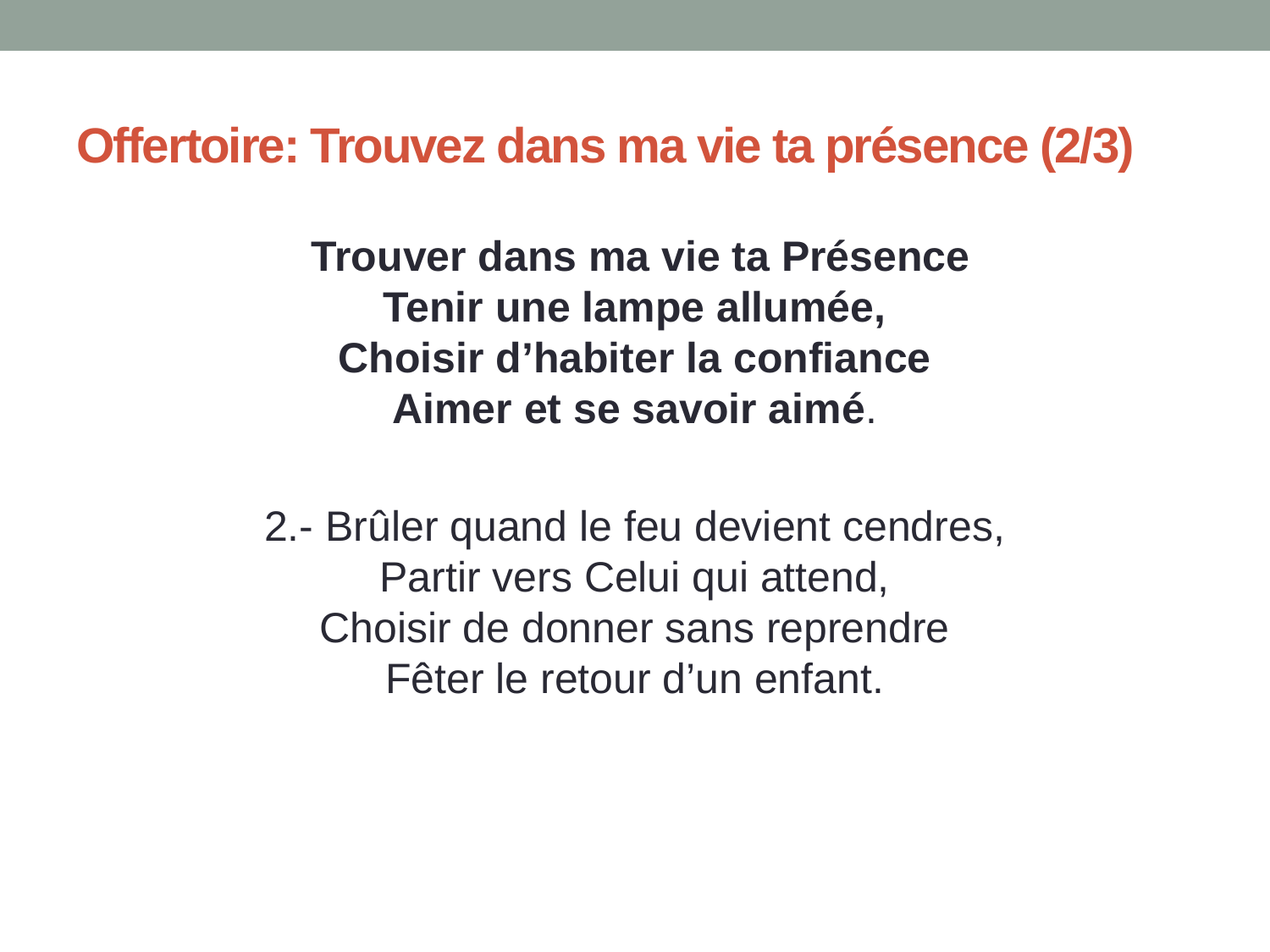

# Offertoire: Trouvez dans ma vie ta présence (2/3)
 Trouver dans ma vie ta Présence
Tenir une lampe allumée,
Choisir d’habiter la confiance
Aimer et se savoir aimé.

2.- Brûler quand le feu devient cendres,
Partir vers Celui qui attend,
Choisir de donner sans reprendre
Fêter le retour d’un enfant.